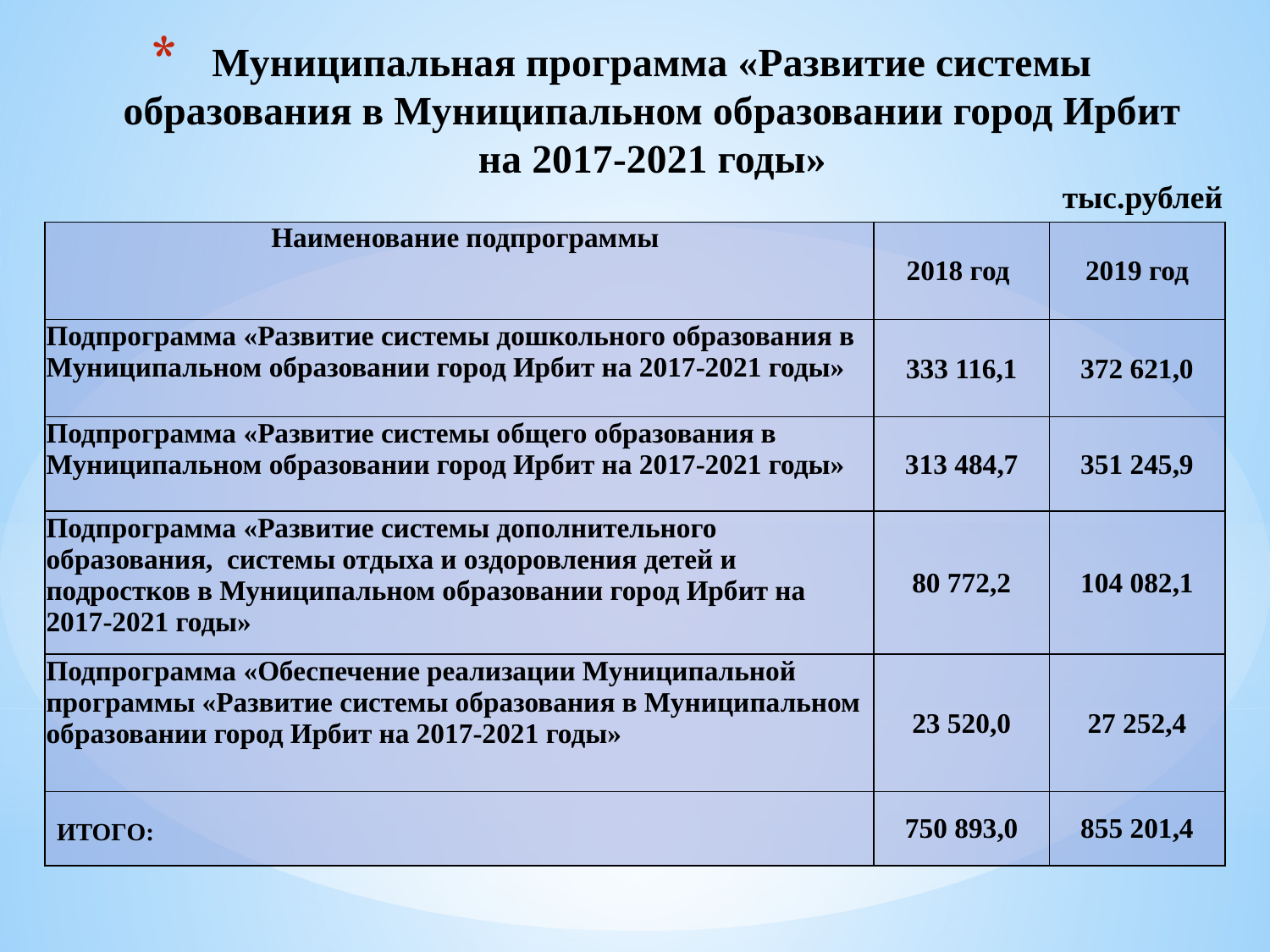

# Муниципальная программа «Развитие системы образования в Муниципальном образовании город Ирбит на 2017-2021 годы»
тыс.рублей
| Наименование подпрограммы | 2018 год | 2019 год |
| --- | --- | --- |
| Подпрограмма «Развитие системы дошкольного образования в Муниципальном образовании город Ирбит на 2017-2021 годы» | 333 116,1 | 372 621,0 |
| Подпрограмма «Развитие системы общего образования в Муниципальном образовании город Ирбит на 2017-2021 годы» | 313 484,7 | 351 245,9 |
| Подпрограмма «Развитие системы дополнительного образования, системы отдыха и оздоровления детей и подростков в Муниципальном образовании город Ирбит на 2017-2021 годы» | 80 772,2 | 104 082,1 |
| Подпрограмма «Обеспечение реализации Муниципальной программы «Развитие системы образования в Муниципальном образовании город Ирбит на 2017-2021 годы» | 23 520,0 | 27 252,4 |
| ИТОГО: | 750 893,0 | 855 201,4 |